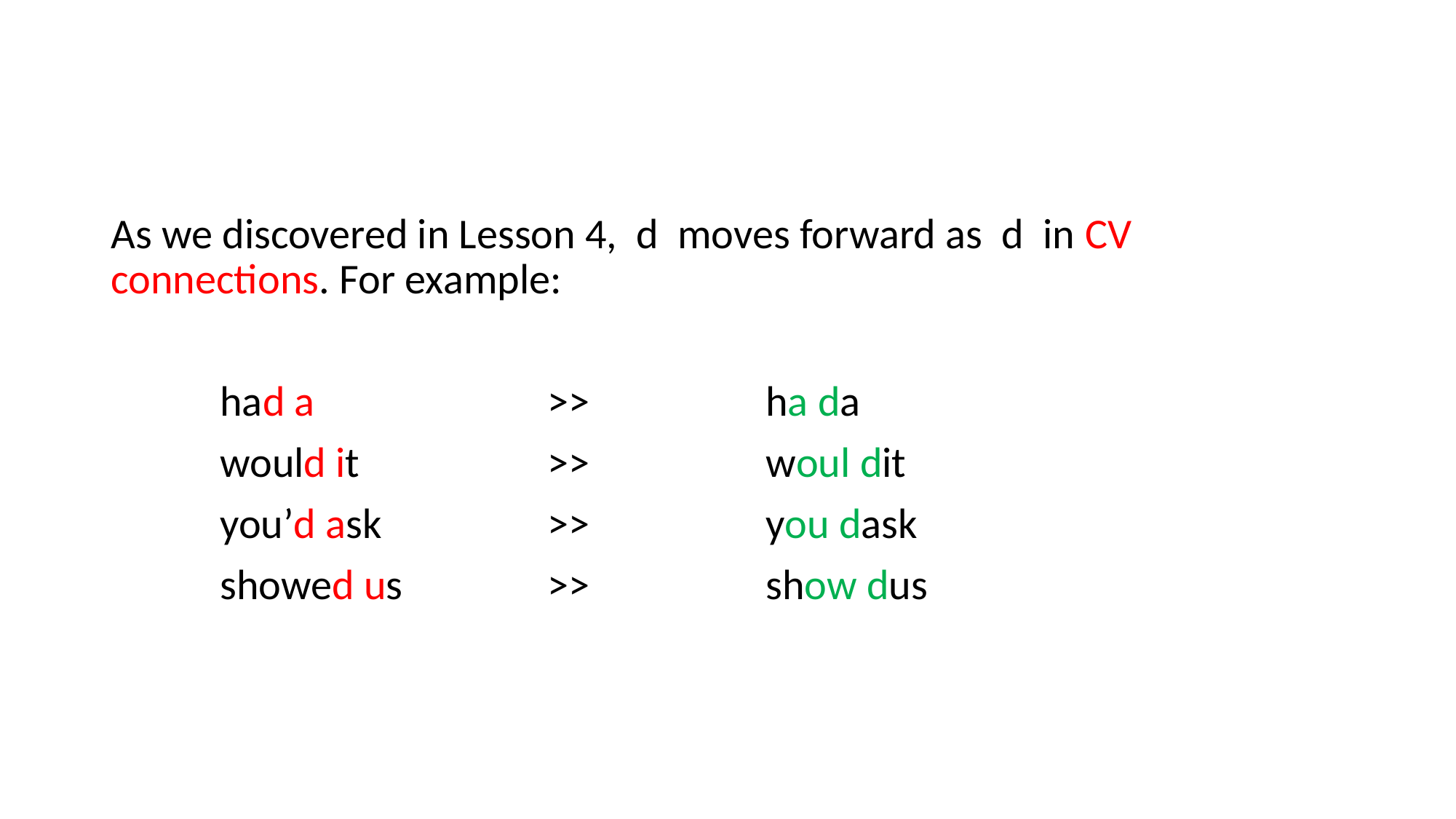

As we discovered in Lesson 4,  d  moves forward as  d  in CV connections. For example:

	had a			>>		ha da
	would it		>>		woul dit
	you’d ask		>>		you dask
	showed us		>>		show dus